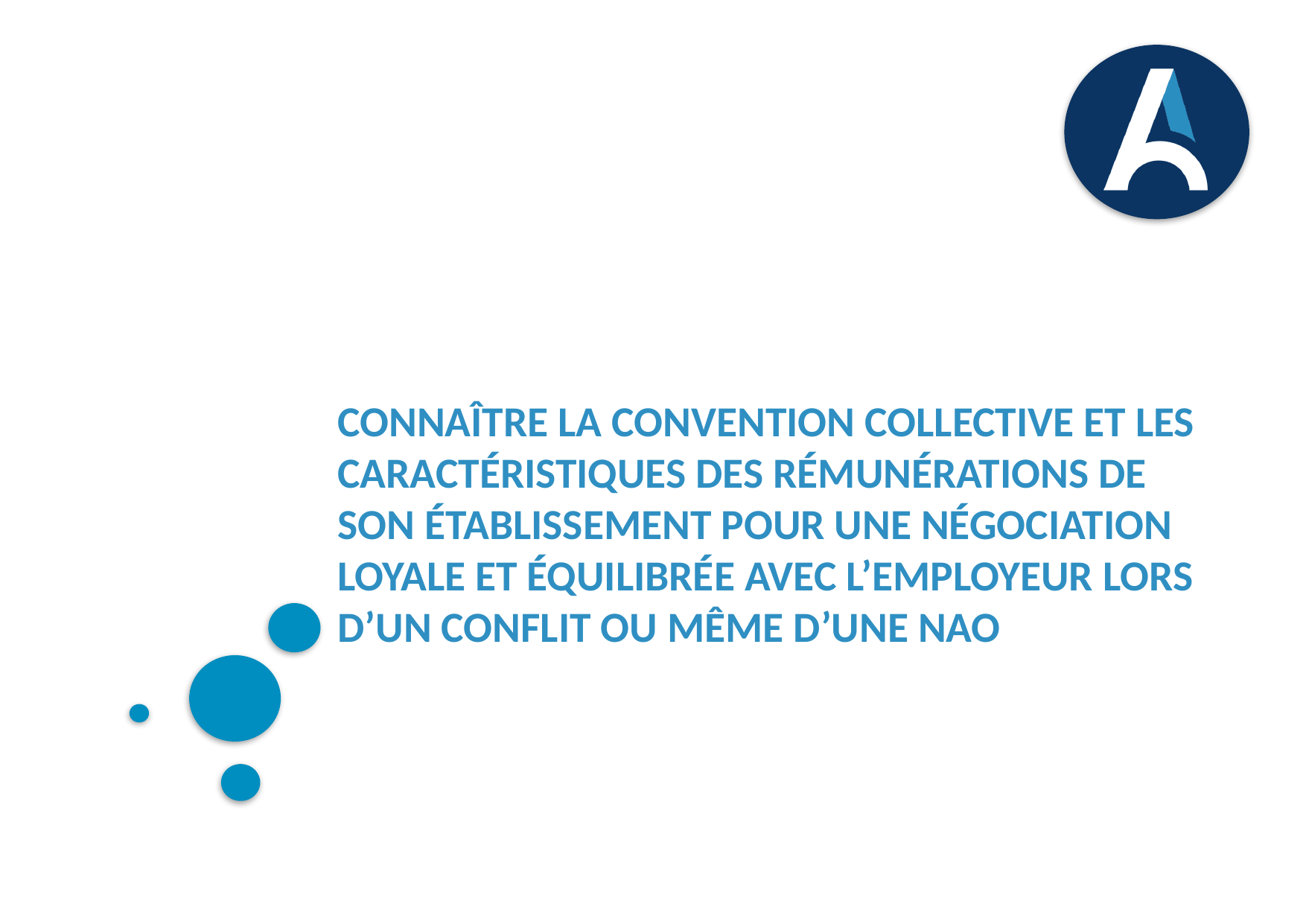

# Connaître la convention collective et les caractéristiques des rémunérations de son établissement pour une négociation loyale et équilibrée avec l’employeur lors d’un conflit ou même d’une NAO